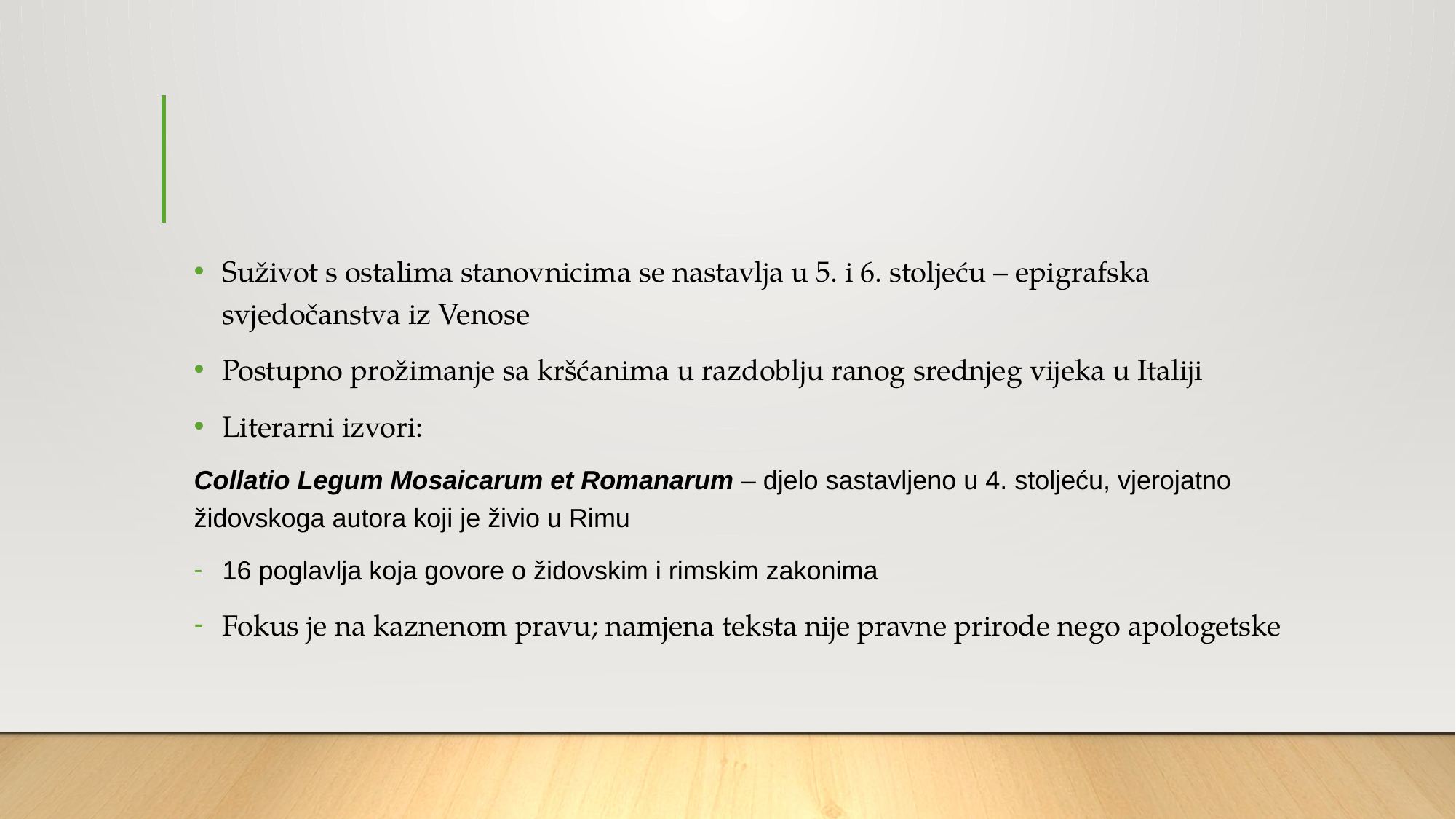

#
Suživot s ostalima stanovnicima se nastavlja u 5. i 6. stoljeću – epigrafska svjedočanstva iz Venose
Postupno prožimanje sa kršćanima u razdoblju ranog srednjeg vijeka u Italiji
Literarni izvori:
Collatio Legum Mosaicarum et Romanarum – djelo sastavljeno u 4. stoljeću, vjerojatno židovskoga autora koji je živio u Rimu
16 poglavlja koja govore o židovskim i rimskim zakonima
Fokus je na kaznenom pravu; namjena teksta nije pravne prirode nego apologetske